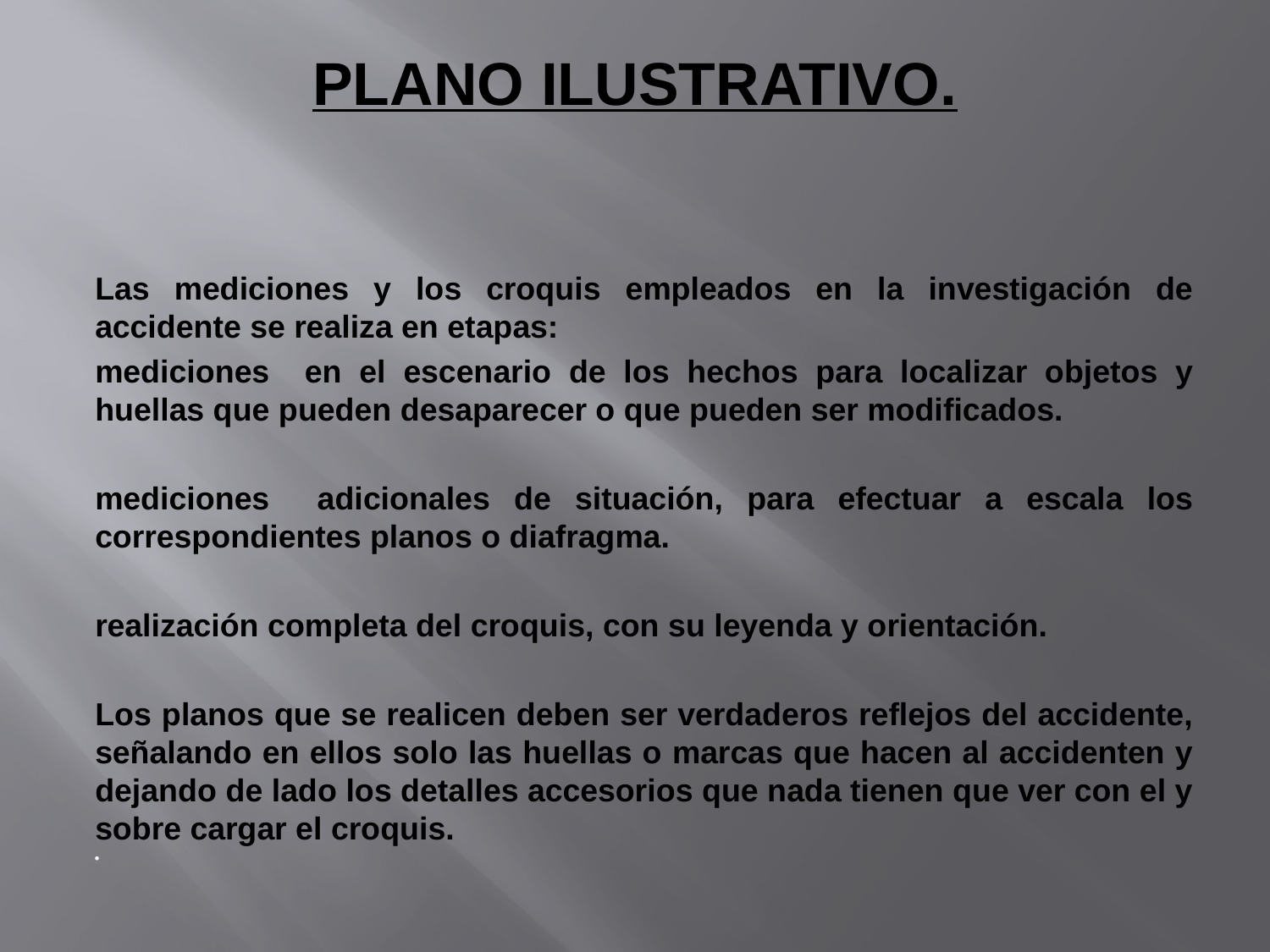

# PLANO ILUSTRATIVO.

Las mediciones y los croquis empleados en la investigación de accidente se realiza en etapas:
mediciones  en el escenario de los hechos para localizar objetos y huellas que pueden desaparecer o que pueden ser modificados.

mediciones  adicionales de situación, para efectuar a escala los correspondientes planos o diafragma.

realización completa del croquis, con su leyenda y orientación.

Los planos que se realicen deben ser verdaderos reflejos del accidente, señalando en ellos solo las huellas o marcas que hacen al accidenten y dejando de lado los detalles accesorios que nada tienen que ver con el y sobre cargar el croquis.